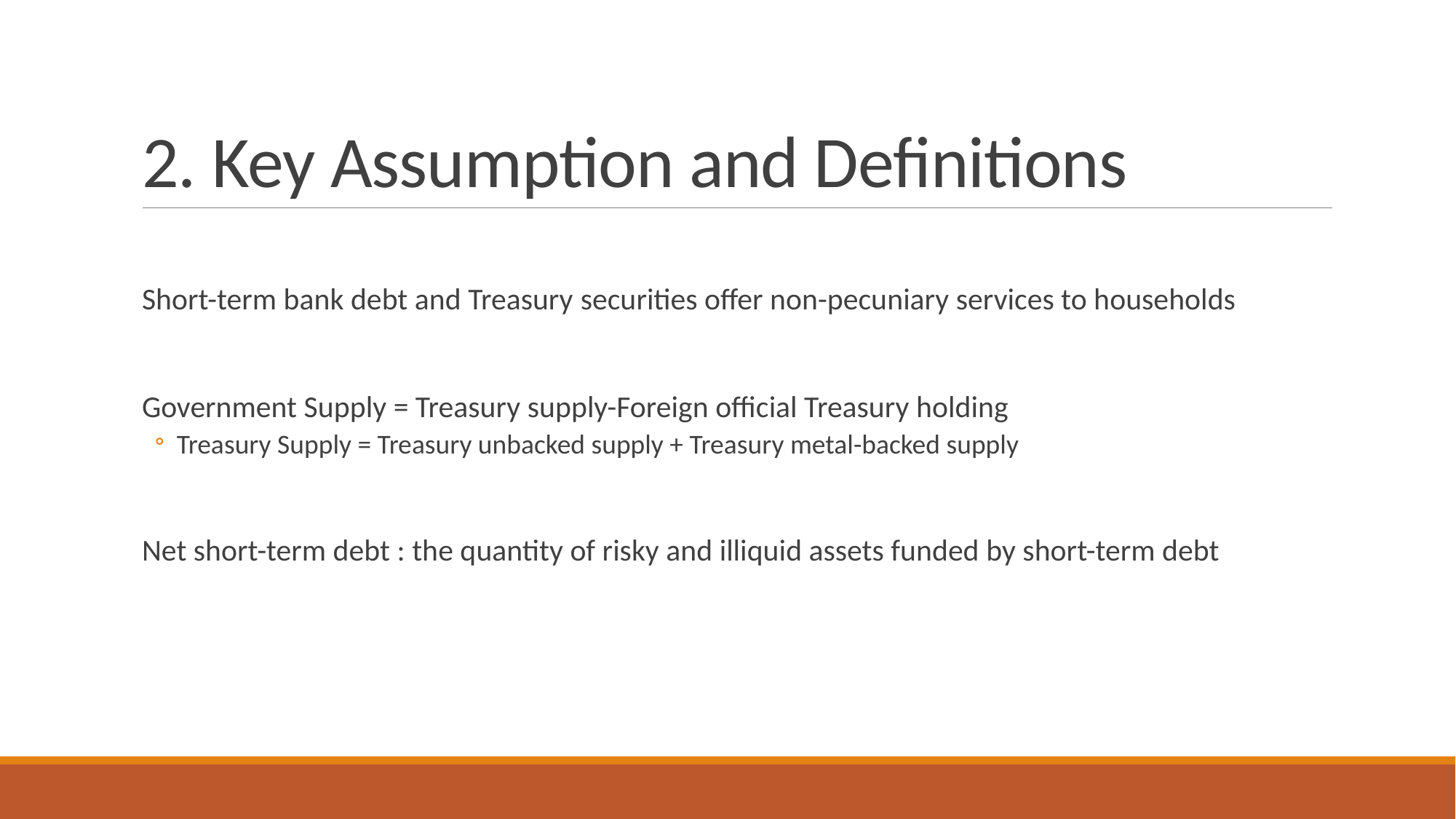

# 2. Key Assumption and Definitions

Short-term bank debt and Treasury securities offer non-pecuniary services to households

Government Supply = Treasury supply-Foreign official Treasury holding
Treasury Supply = Treasury unbacked supply + Treasury metal-backed supply

Net short-term debt : the quantity of risky and illiquid assets funded by short-term debt